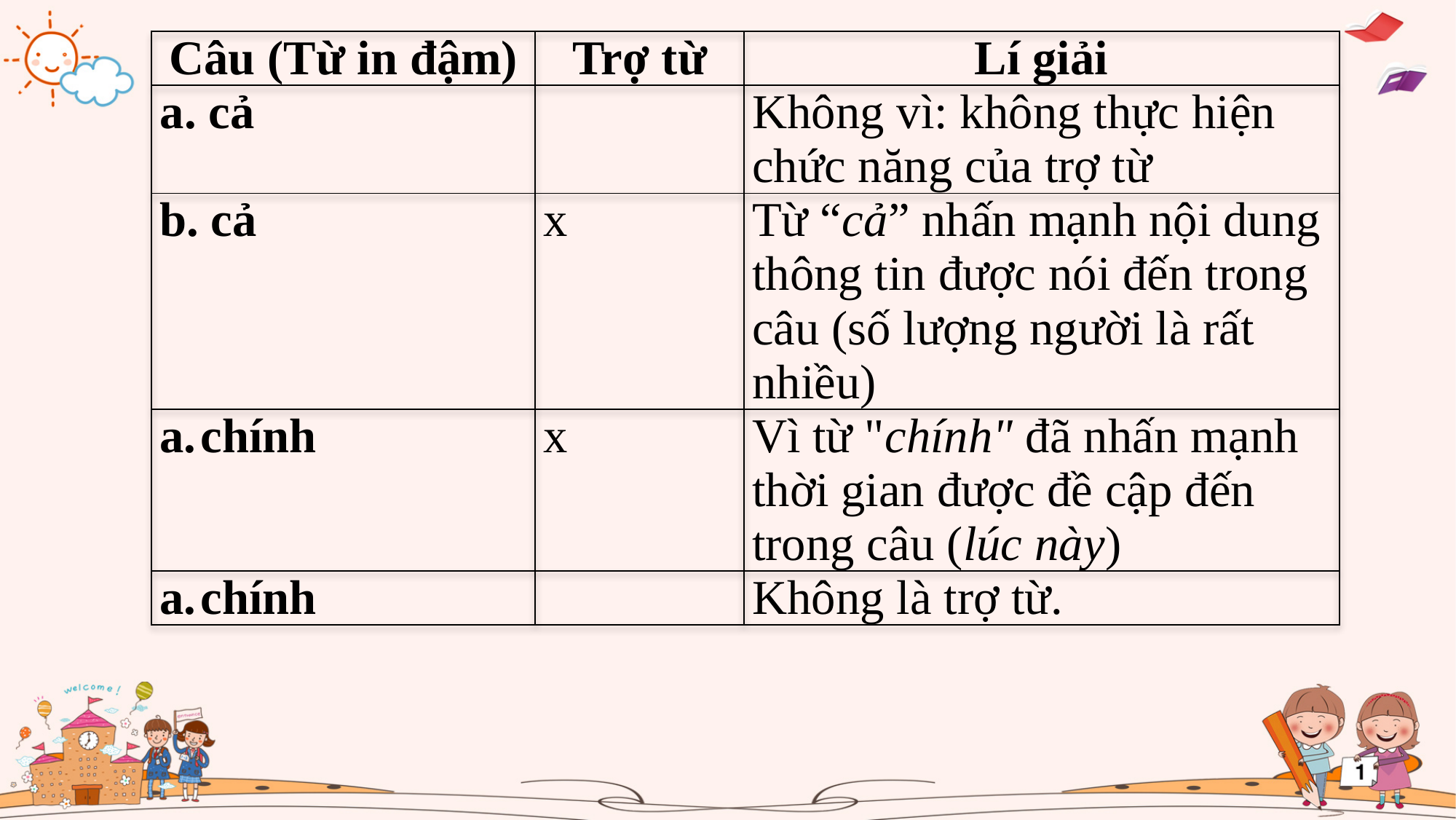

| Câu (Từ in đậm) | Trợ từ | Lí giải |
| --- | --- | --- |
| a. cả |  | Không vì: không thực hiện chức năng của trợ từ |
| b. cả | x | Từ “cả” nhấn mạnh nội dung thông tin được nói đến trong câu (số lượng người là rất nhiều) |
| chính | x | Vì từ "chính" đã nhấn mạnh thời gian được đề cập đến trong câu (lúc này) |
| chính |  | Không là trợ từ. |